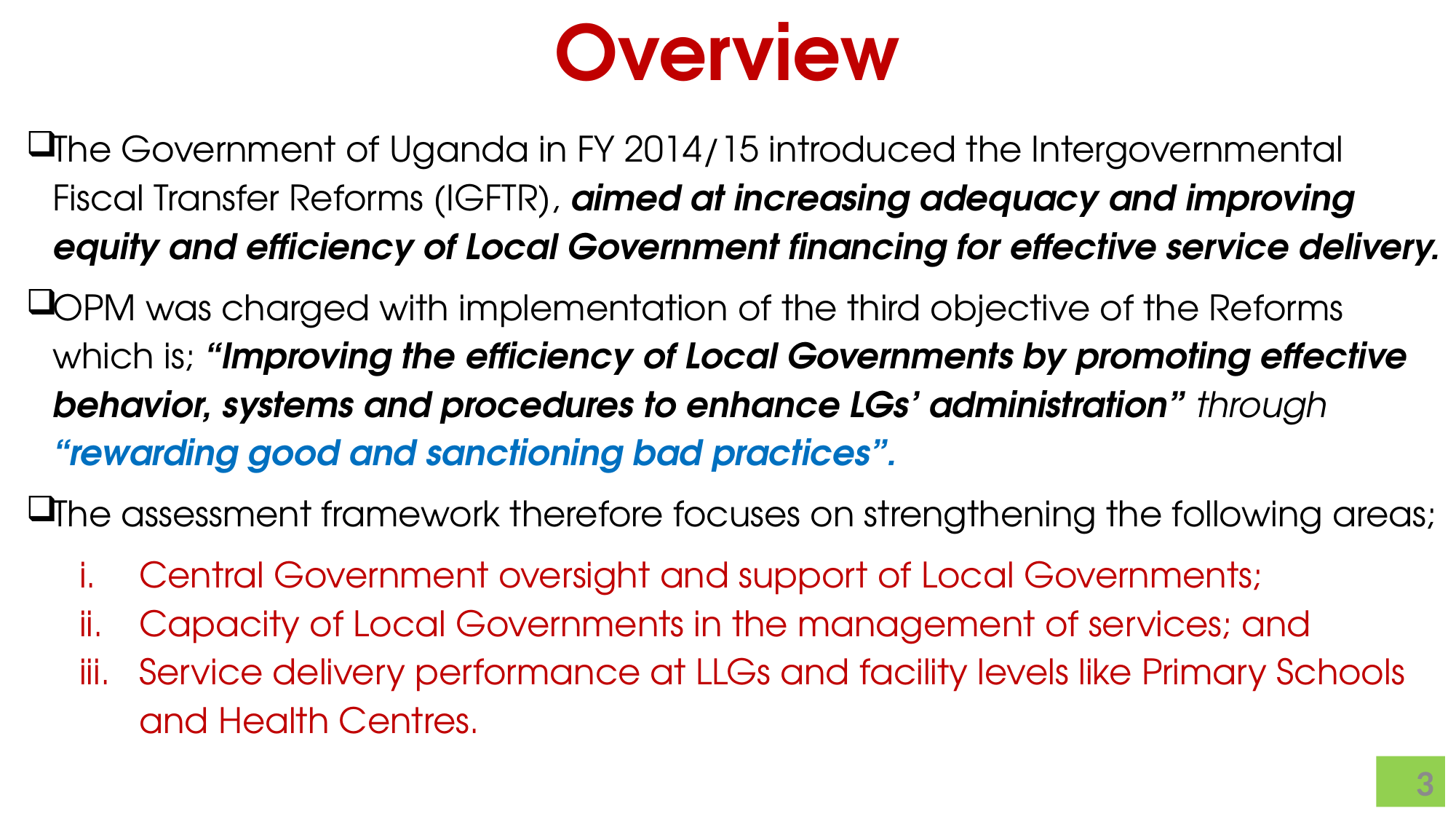

# Overview
The Government of Uganda in FY 2014/15 introduced the Intergovernmental Fiscal Transfer Reforms (IGFTR), aimed at increasing adequacy and improving equity and efficiency of Local Government financing for effective service delivery.
OPM was charged with implementation of the third objective of the Reforms which is; “Improving the efficiency of Local Governments by promoting effective behavior, systems and procedures to enhance LGs’ administration” through “rewarding good and sanctioning bad practices”.
The assessment framework therefore focuses on strengthening the following areas;
Central Government oversight and support of Local Governments;
Capacity of Local Governments in the management of services; and
Service delivery performance at LLGs and facility levels like Primary Schools and Health Centres.

3